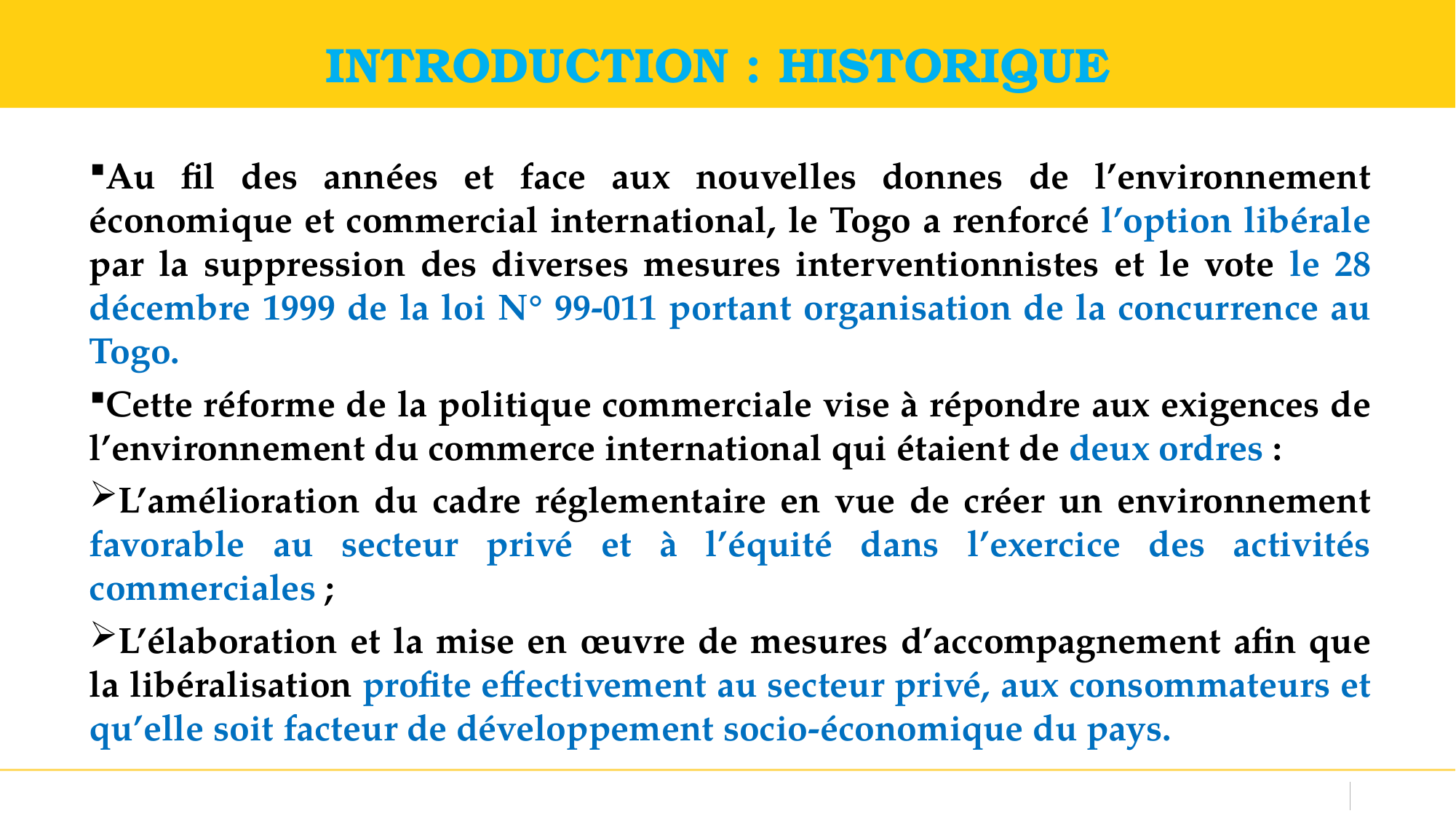

# INTRODUCTION : HISTORIQUE

Au fil des années et face aux nouvelles donnes de l’environnement économique et commercial international, le Togo a renforcé l’option libérale par la suppression des diverses mesures interventionnistes et le vote le 28 décembre 1999 de la loi N° 99-011 portant organisation de la concurrence au Togo.
Cette réforme de la politique commerciale vise à répondre aux exigences de l’environnement du commerce international qui étaient de deux ordres :
L’amélioration du cadre réglementaire en vue de créer un environnement favorable au secteur privé et à l’équité dans l’exercice des activités commerciales ;
L’élaboration et la mise en œuvre de mesures d’accompagnement afin que la libéralisation profite effectivement au secteur privé, aux consommateurs et qu’elle soit facteur de développement socio-économique du pays.